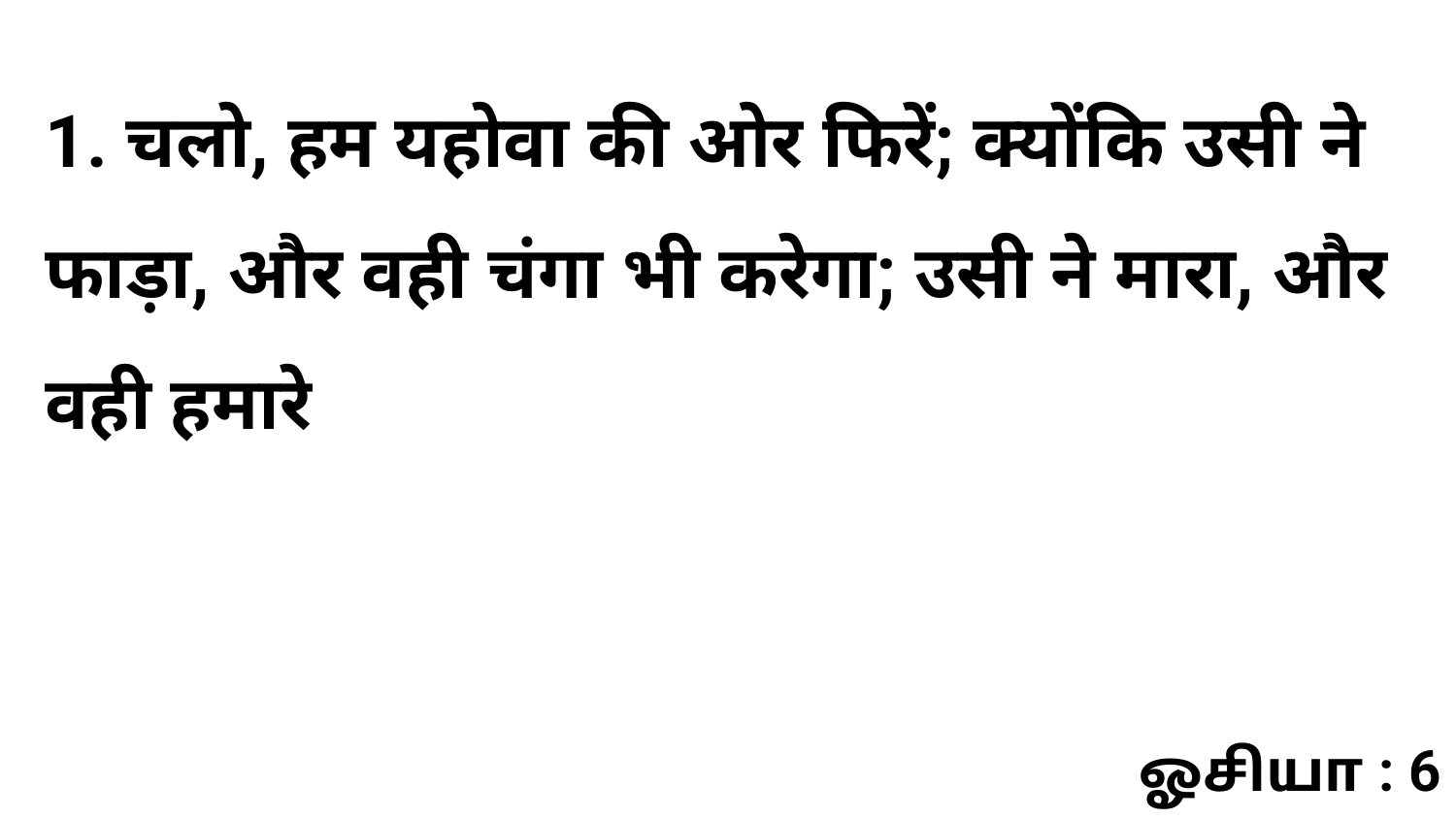

1. चलो, हम यहोवा की ओर फिरें; क्योंकि उसी ने फाड़ा, और वही चंगा भी करेगा; उसी ने मारा, और वही हमारे
ஓசியா : 6